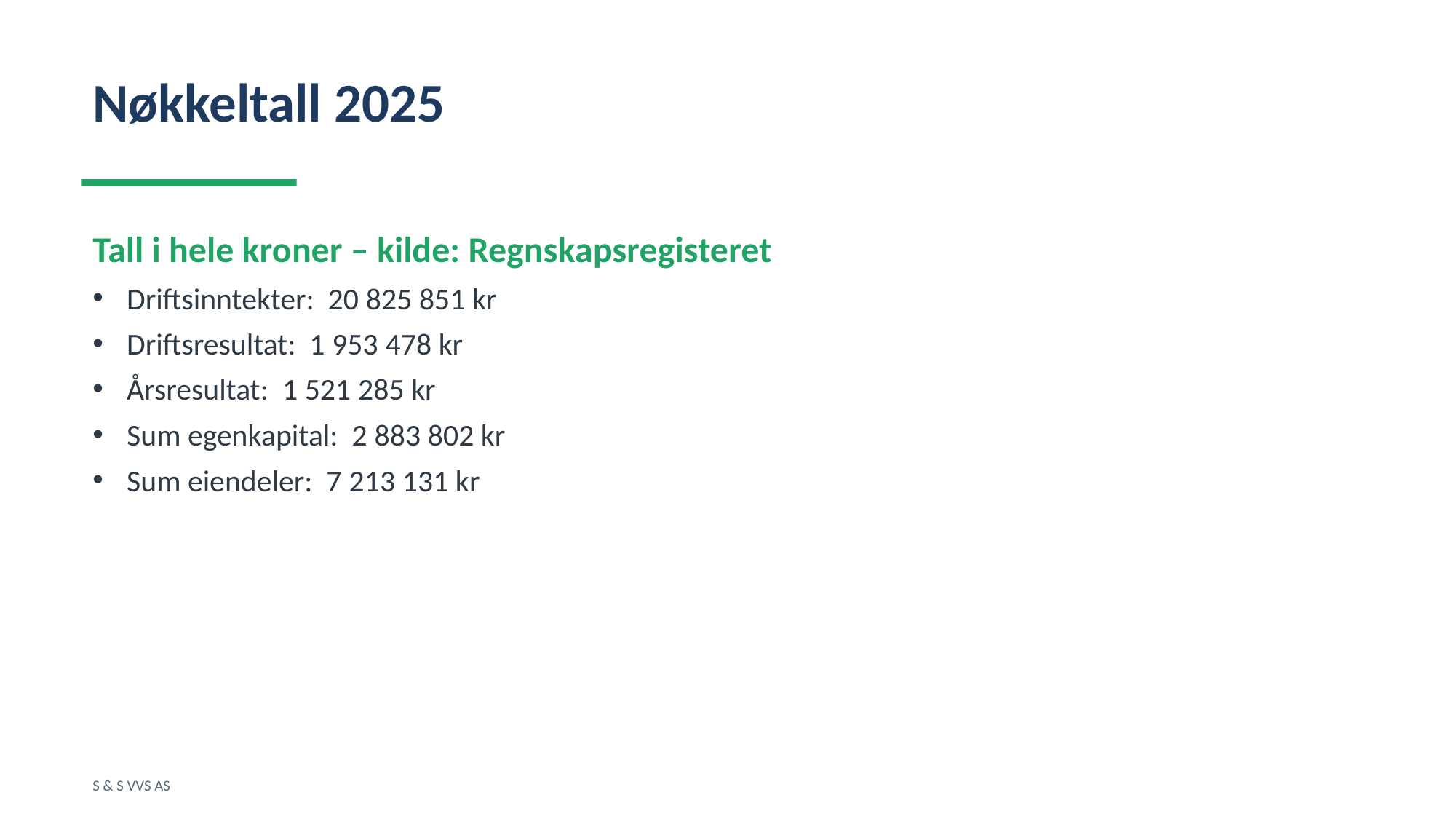

Nøkkeltall 2025

Tall i hele kroner – kilde: Regnskapsregisteret
Driftsinntekter:  20 825 851 kr
Driftsresultat:  1 953 478 kr
Årsresultat:  1 521 285 kr
Sum egenkapital:  2 883 802 kr
Sum eiendeler:  7 213 131 kr
S & S VVS AS